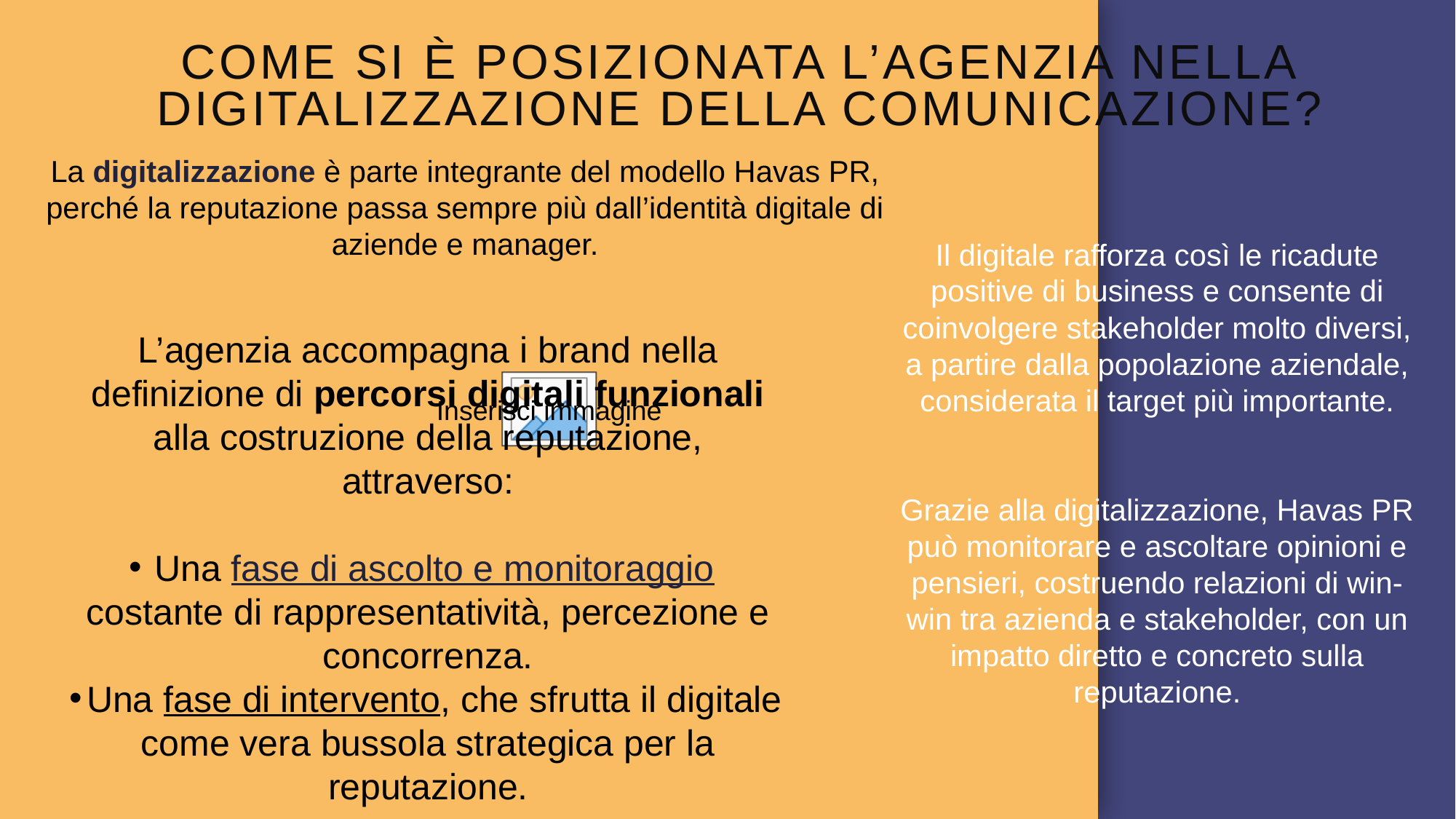

# Come si è posizionata l’agenzia nella digitalizzazione della comunicazione?
La digitalizzazione è parte integrante del modello Havas PR, perché la reputazione passa sempre più dall’identità digitale di aziende e manager.

L’agenzia accompagna i brand nella definizione di percorsi digitali funzionali alla costruzione della reputazione, attraverso:

Una fase di ascolto e monitoraggio costante di rappresentatività, percezione e concorrenza.
Una fase di intervento, che sfrutta il digitale come vera bussola strategica per la reputazione.
Il digitale rafforza così le ricadute positive di business e consente di coinvolgere stakeholder molto diversi, a partire dalla popolazione aziendale, considerata il target più importante.

Grazie alla digitalizzazione, Havas PR può monitorare e ascoltare opinioni e pensieri, costruendo relazioni di win-win tra azienda e stakeholder, con un impatto diretto e concreto sulla reputazione.